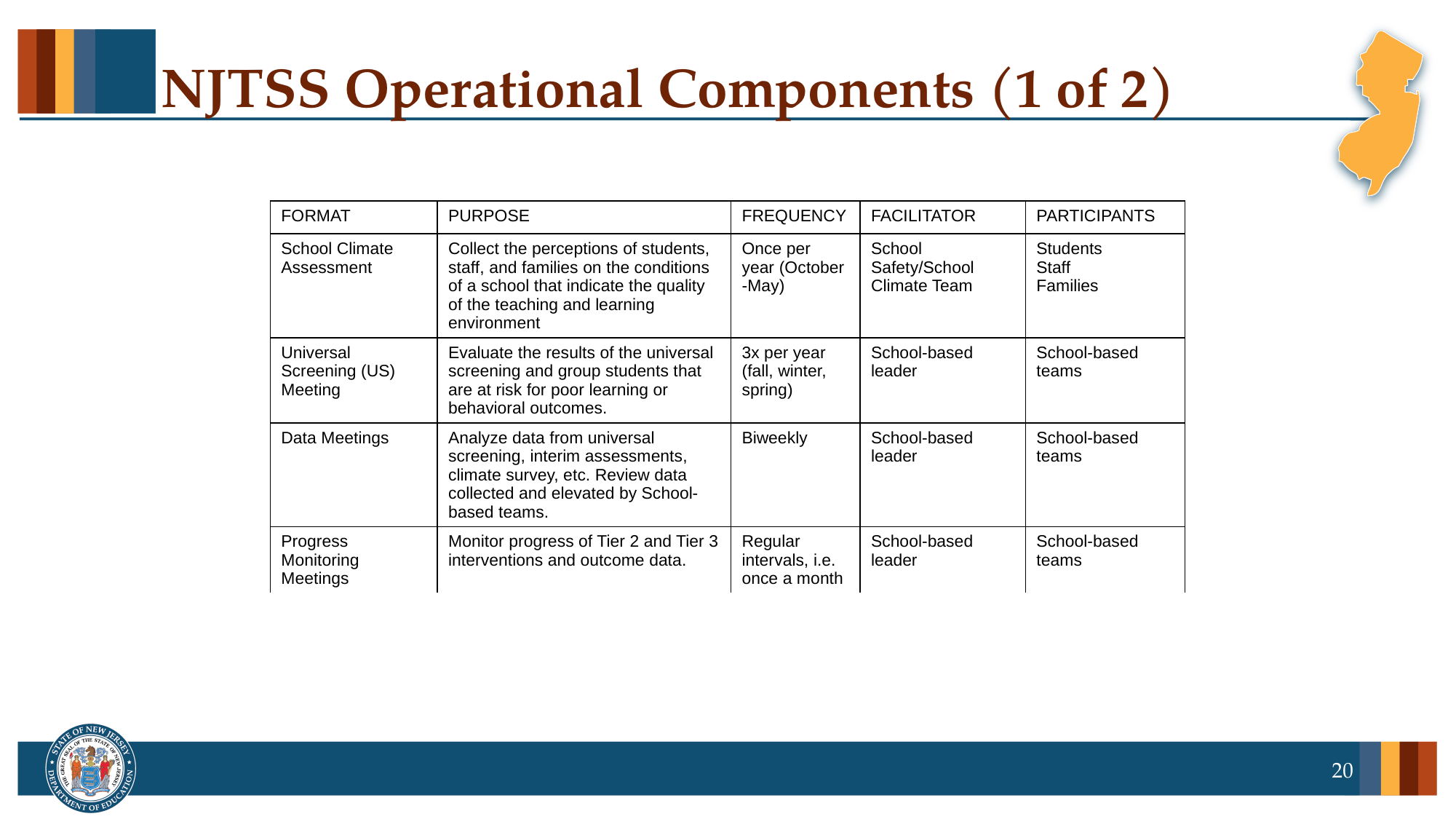

# NJTSS Operational Components (1 of 2)
| FORMAT | PURPOSE | FREQUENCY | FACILITATOR | PARTICIPANTS |
| --- | --- | --- | --- | --- |
| School Climate Assessment | Collect the perceptions of students, staff, and families on the conditions of a school that indicate the quality of the teaching and learning environment | Once per year (October -May) | School Safety/School Climate Team | Students Staff Families |
| Universal Screening (US) Meeting | Evaluate the results of the universal screening and group students that are at risk for poor learning or behavioral outcomes. | 3x per year (fall, winter, spring) | School-based leader | School-based teams |
| Data Meetings | Analyze data from universal screening, interim assessments, climate survey, etc. Review data collected and elevated by School-based teams. | Biweekly | School-based leader | School-based teams |
| Progress Monitoring Meetings | Monitor progress of Tier 2 and Tier 3 interventions and outcome data. | Regular intervals, i.e. once a month | School-based leader | School-based teams |
20